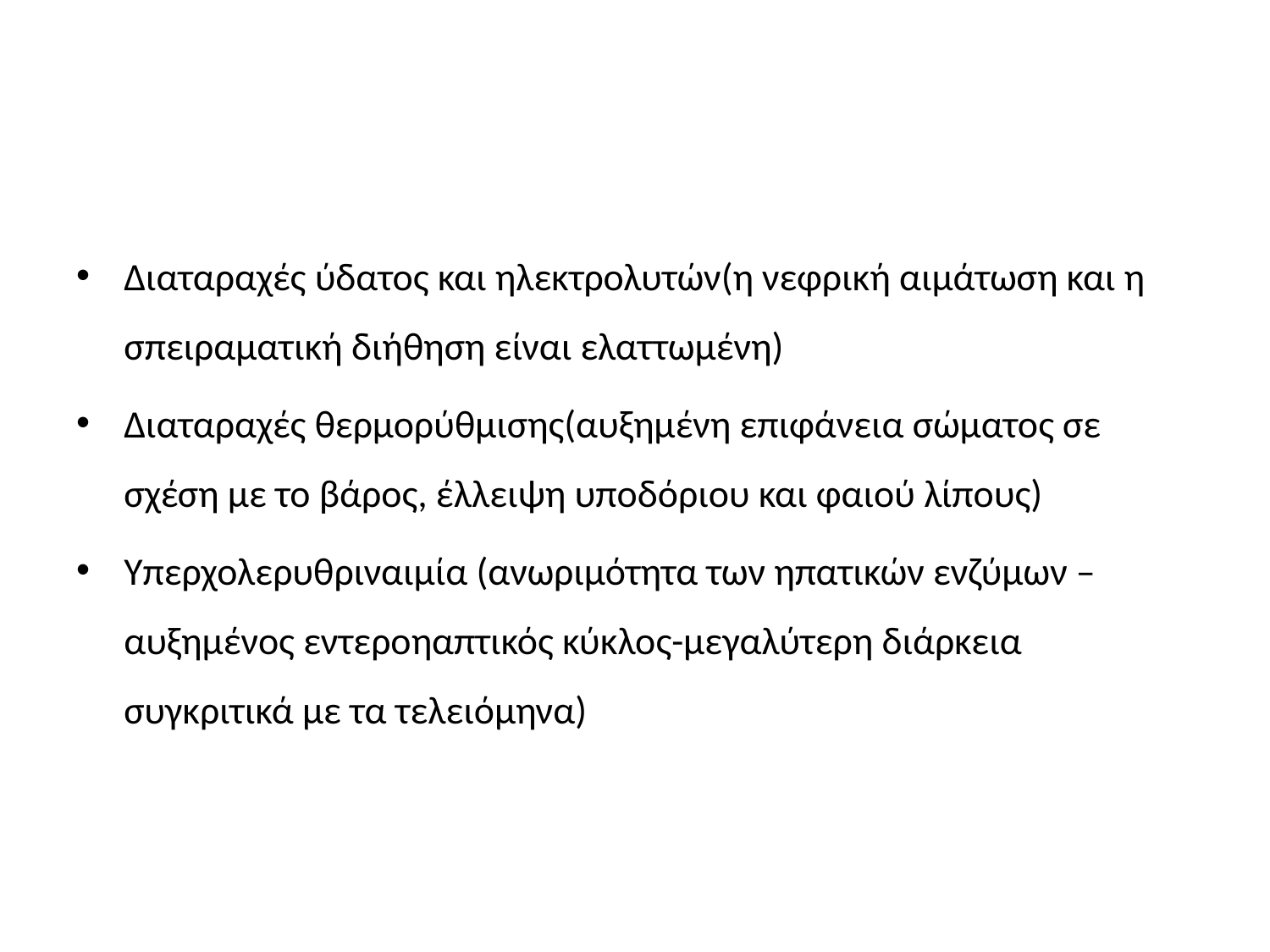

#
Διαταραχές ύδατος και ηλεκτρολυτών(η νεφρική αιμάτωση και η σπειραματική διήθηση είναι ελαττωμένη)
Διαταραχές θερμορύθμισης(αυξημένη επιφάνεια σώματος σε σχέση με το βάρος, έλλειψη υποδόριου και φαιού λίπους)
Υπερχολερυθριναιμία (ανωριμότητα των ηπατικών ενζύμων –αυξημένος εντεροηαπτικός κύκλος-μεγαλύτερη διάρκεια συγκριτικά με τα τελειόμηνα)